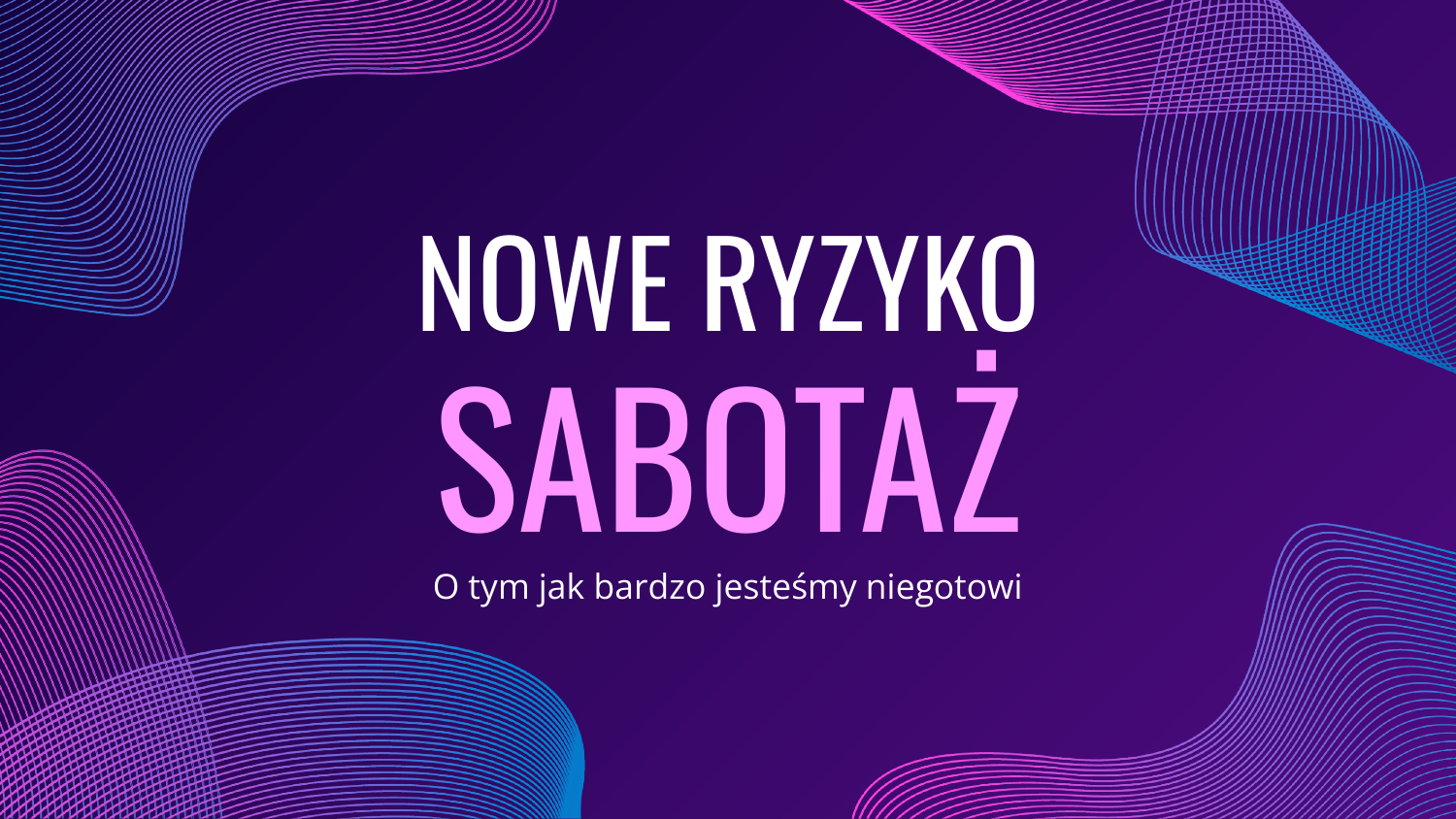

# NOWE RYZYKO SABOTAŻ
O tym jak bardzo jesteśmy niegotowi